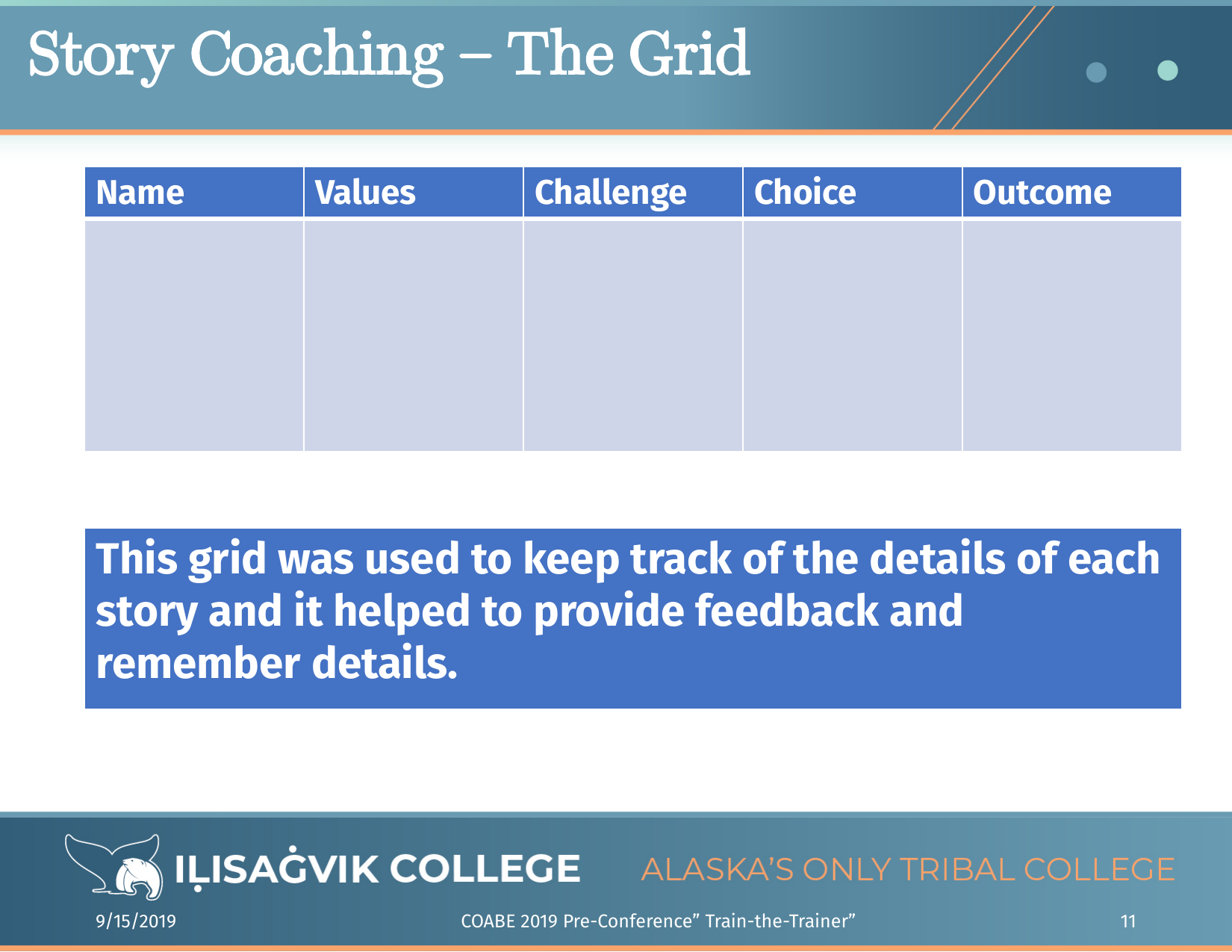

# Story Coaching – The Grid
| Name | Values | Challenge | Choice | Outcome |
| --- | --- | --- | --- | --- |
|  |  |  |  |  |
| This grid was used to keep track of the details of each story and it helped to provide feedback and remember details. |
| --- |
9/15/2019
COABE 2019 Pre-Conference” Train-the-Trainer”

11